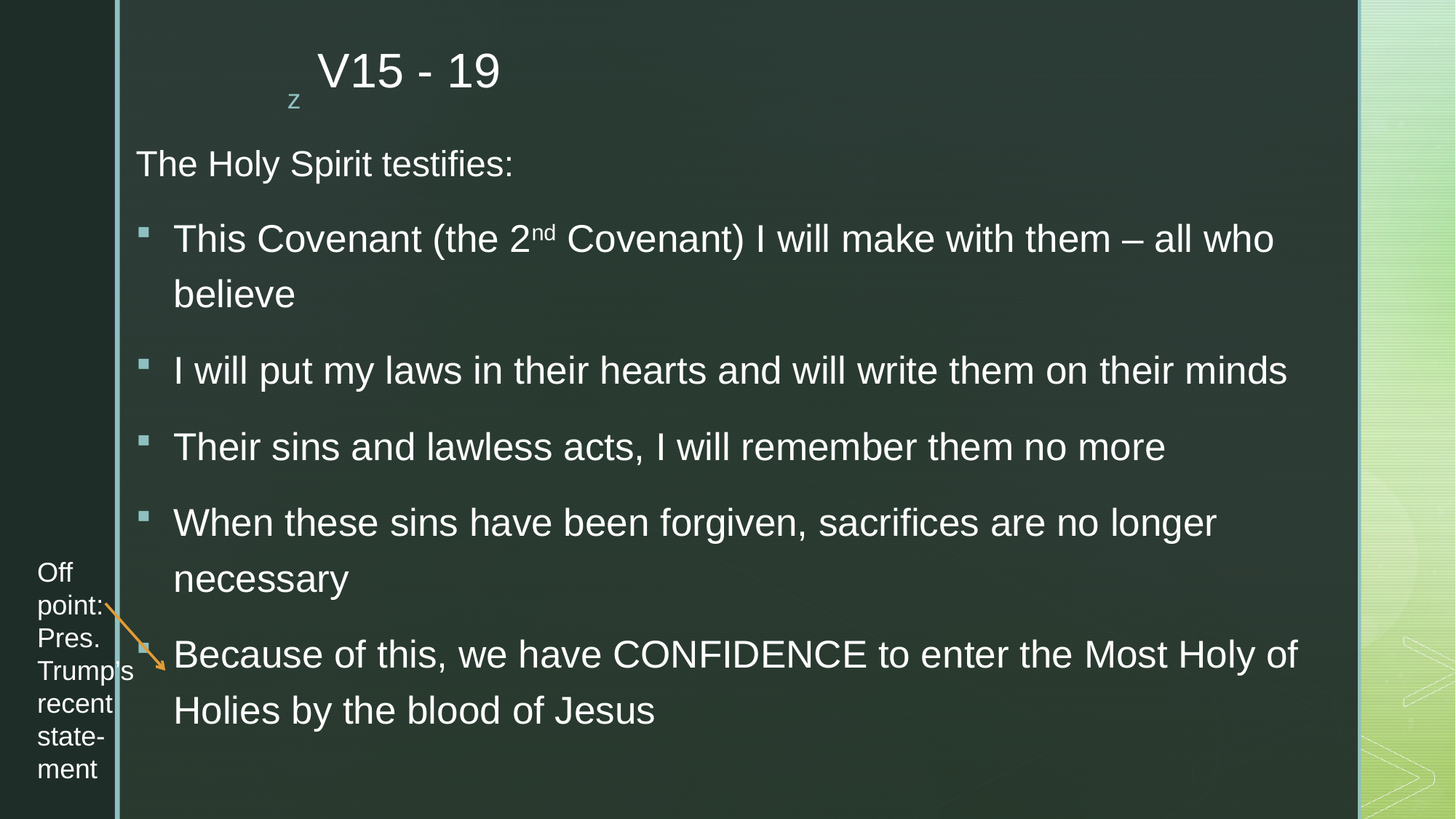

# V15 - 19
The Holy Spirit testifies:
This Covenant (the 2nd Covenant) I will make with them – all who believe
I will put my laws in their hearts and will write them on their minds
Their sins and lawless acts, I will remember them no more
When these sins have been forgiven, sacrifices are no longer necessary
Because of this, we have CONFIDENCE to enter the Most Holy of Holies by the blood of Jesus
Off point: Pres. Trump’s
recent state-ment